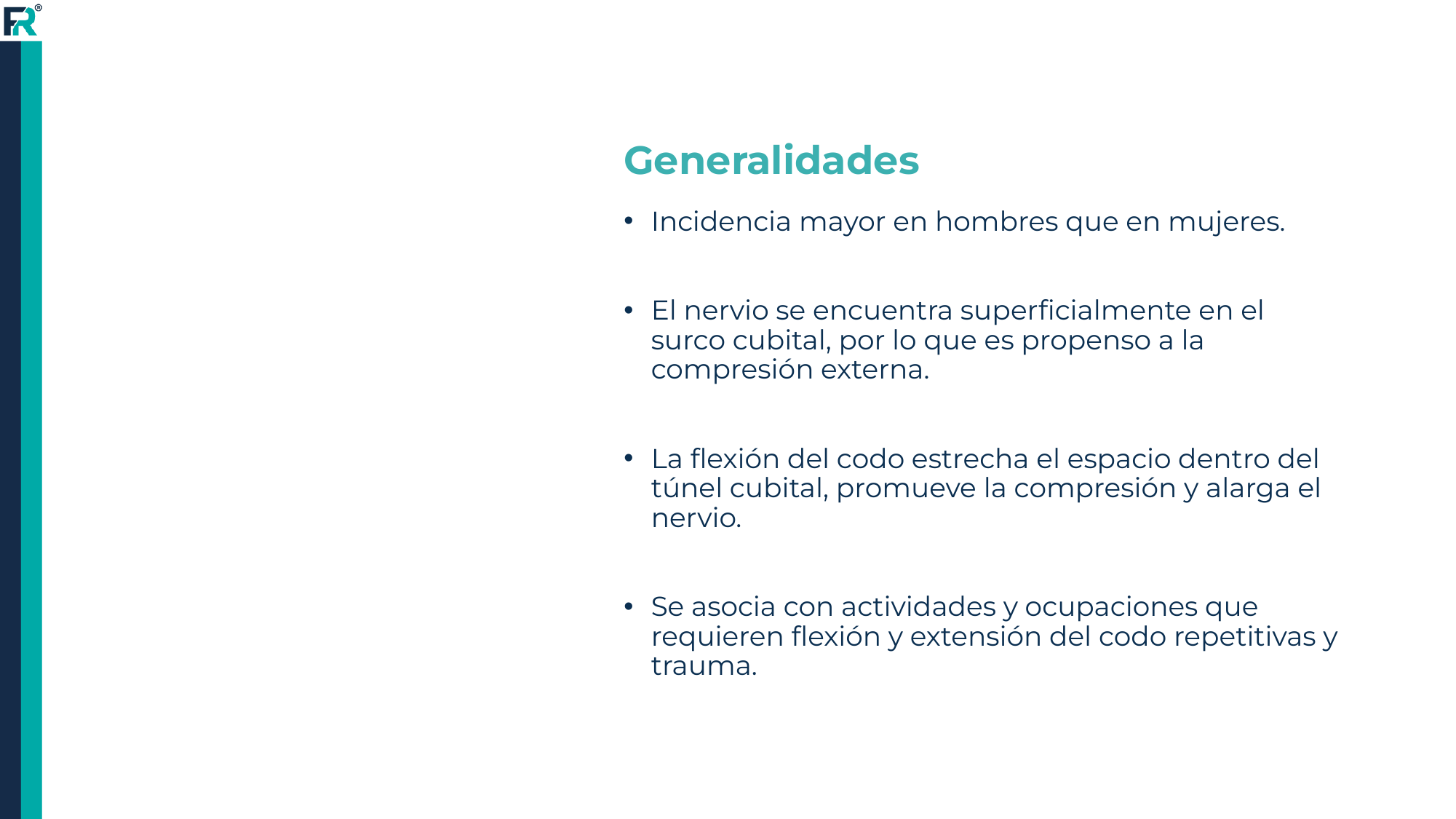

# Generalidades
Incidencia mayor en hombres que en mujeres.

El nervio se encuentra superficialmente en el surco cubital, por lo que es propenso a la compresión externa.

La flexión del codo estrecha el espacio dentro del túnel cubital, promueve la compresión y alarga el nervio.

Se asocia con actividades y ocupaciones que requieren flexión y extensión del codo repetitivas y trauma.